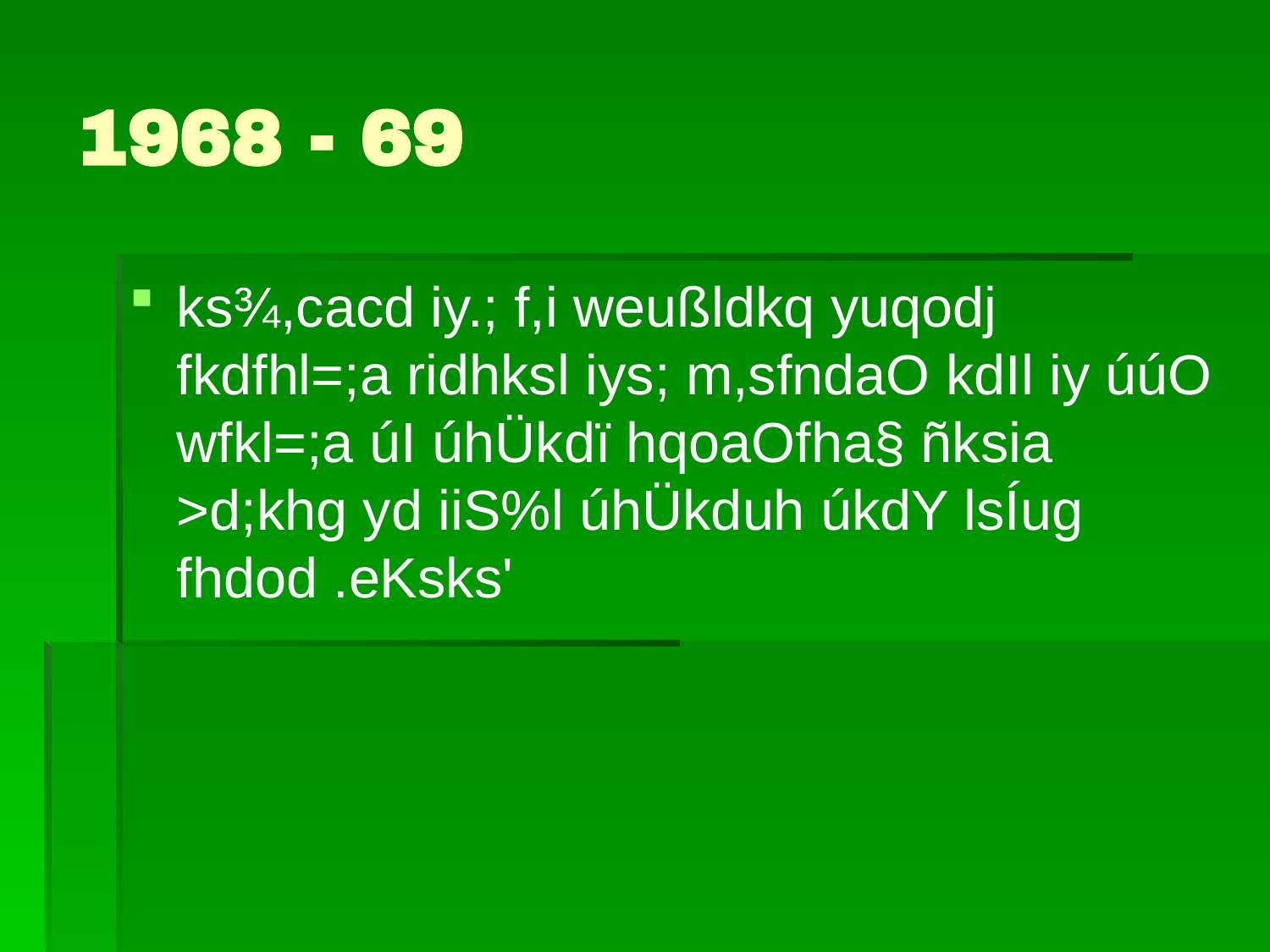

# 1968 - 69
ks¾,cacd iy.; f,i weußldkq yuqodj fkdfhl=;a ridhksl iys; m,sfndaO kdIl iy úúO wfkl=;a úI úhÜkdï hqoaOfha§ ñksia >d;khg yd iiS%l úhÜkduh úkdY lsÍug fhdod .eKsks'